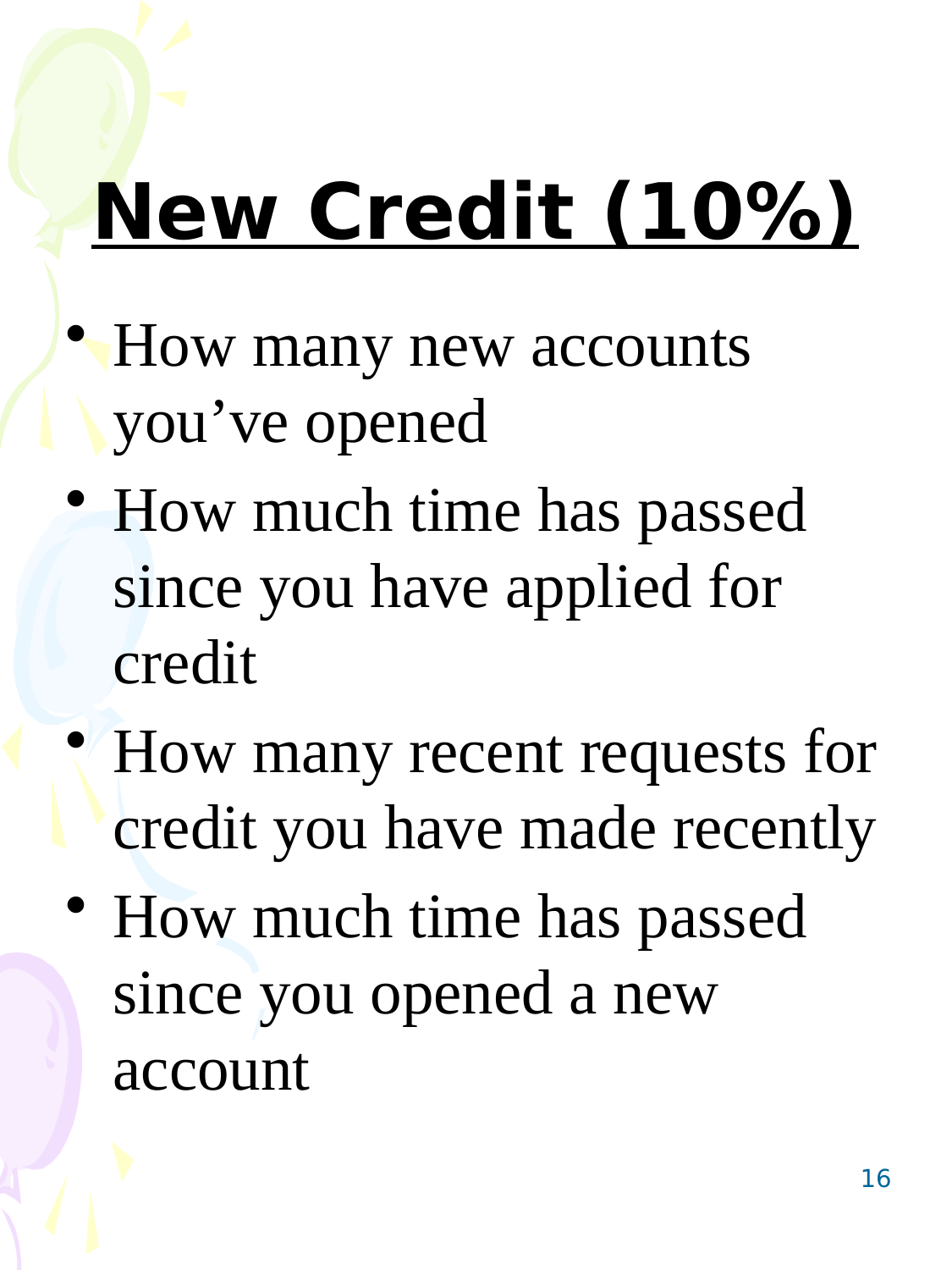

# New Credit (10%)
How many new accounts you’ve opened
How much time has passed since you have applied for credit
How many recent requests for credit you have made recently
How much time has passed since you opened a new account
16